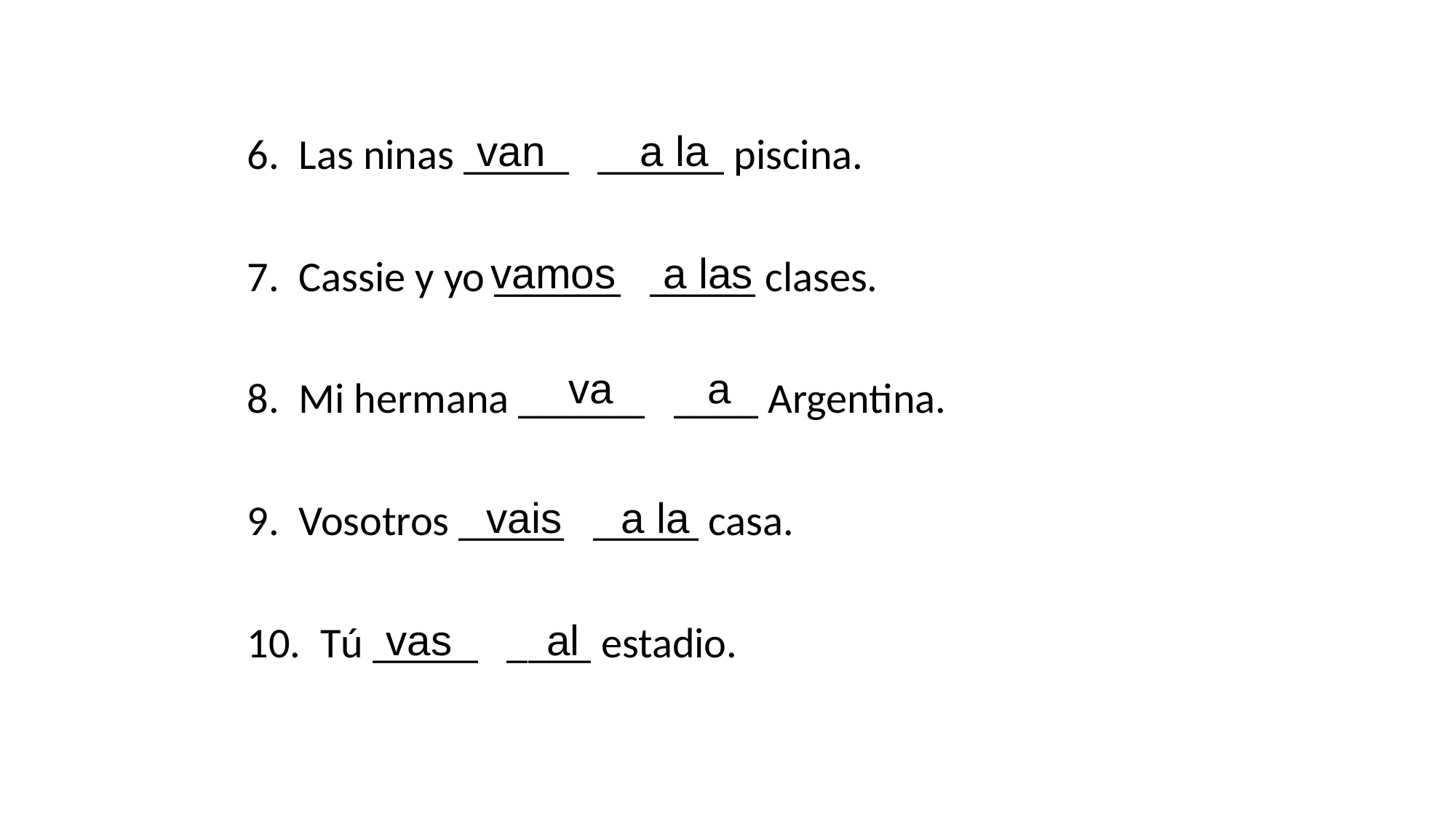

van        a la
6.  Las ninas _____   ______ piscina.

7.  Cassie y yo ______   _____ clases.

8.  Mi hermana ______   ____ Argentina.

9.  Vosotros _____   _____ casa.

10.  Tú _____   ____ estadio.

 vamos    a las
 va        a
 vais     a la
 vas        al